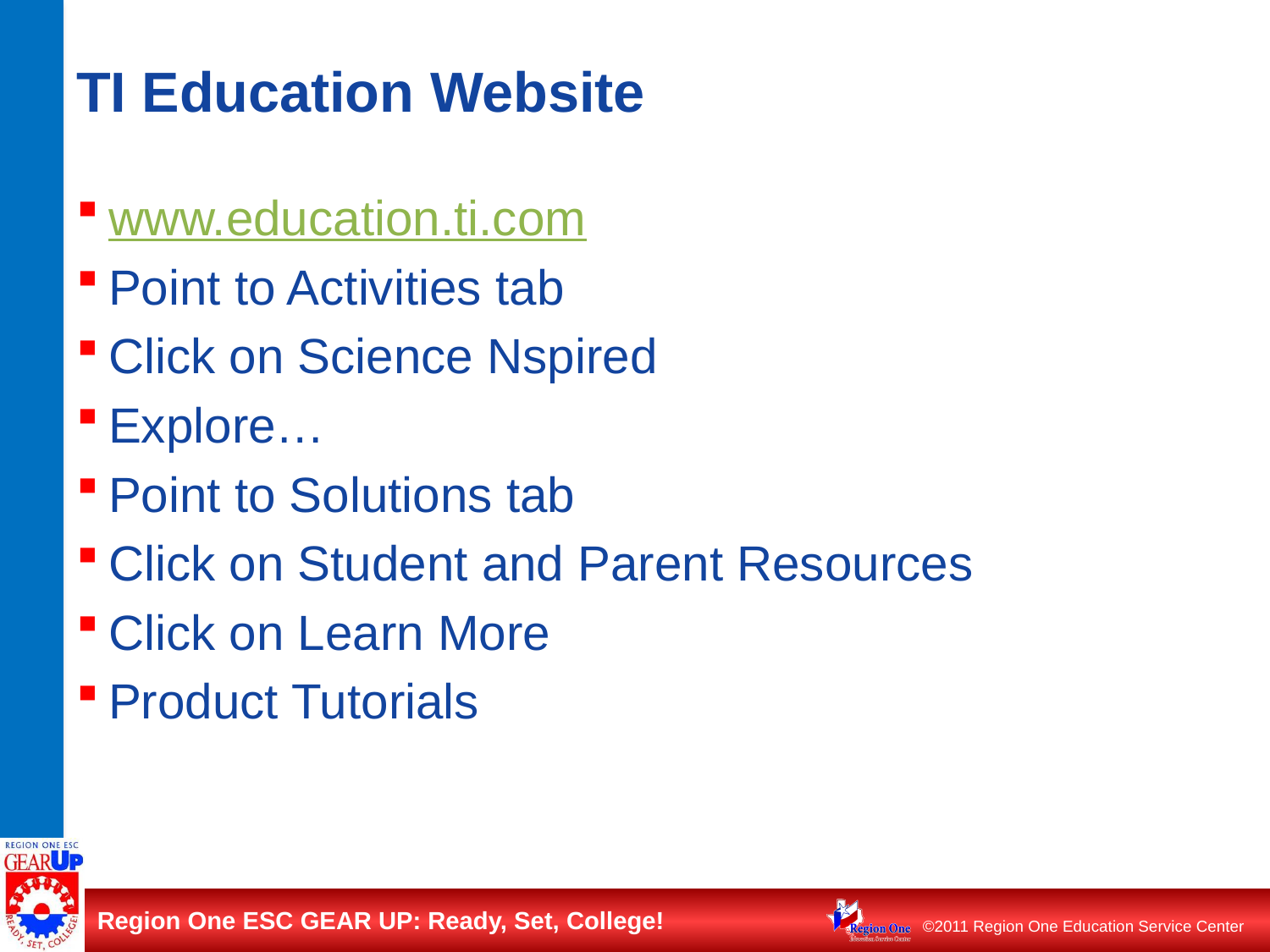

# TI Education Website
www.education.ti.com
Point to Activities tab
Click on Science Nspired
Explore…
Point to Solutions tab
Click on Student and Parent Resources
Click on Learn More
Product Tutorials